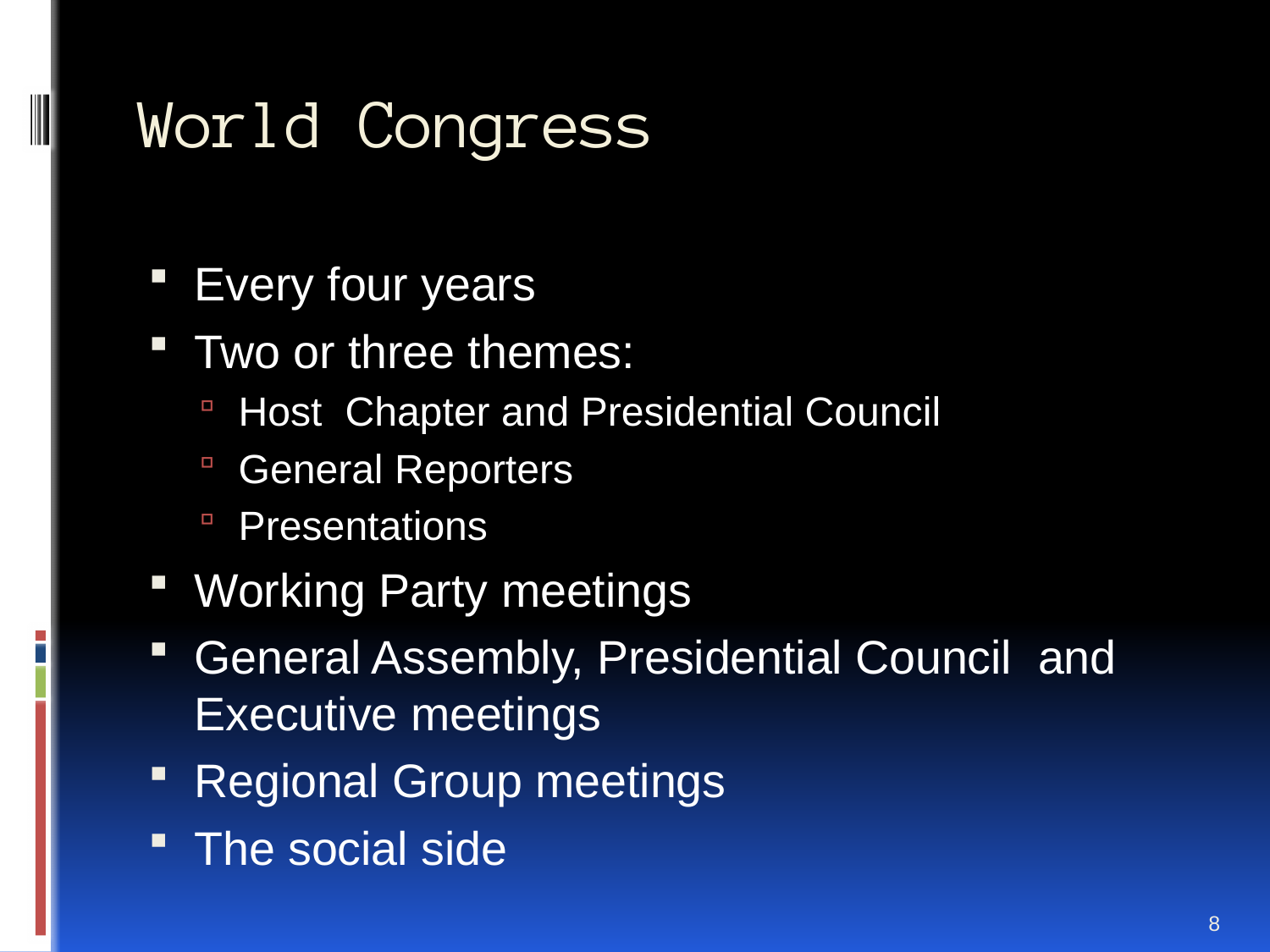

# World Congress
Every four years
Two or three themes:
Host  Chapter and Presidential Council
General Reporters
Presentations
Working Party meetings
General Assembly, Presidential Council  and Executive meetings
Regional Group meetings
The social side
8